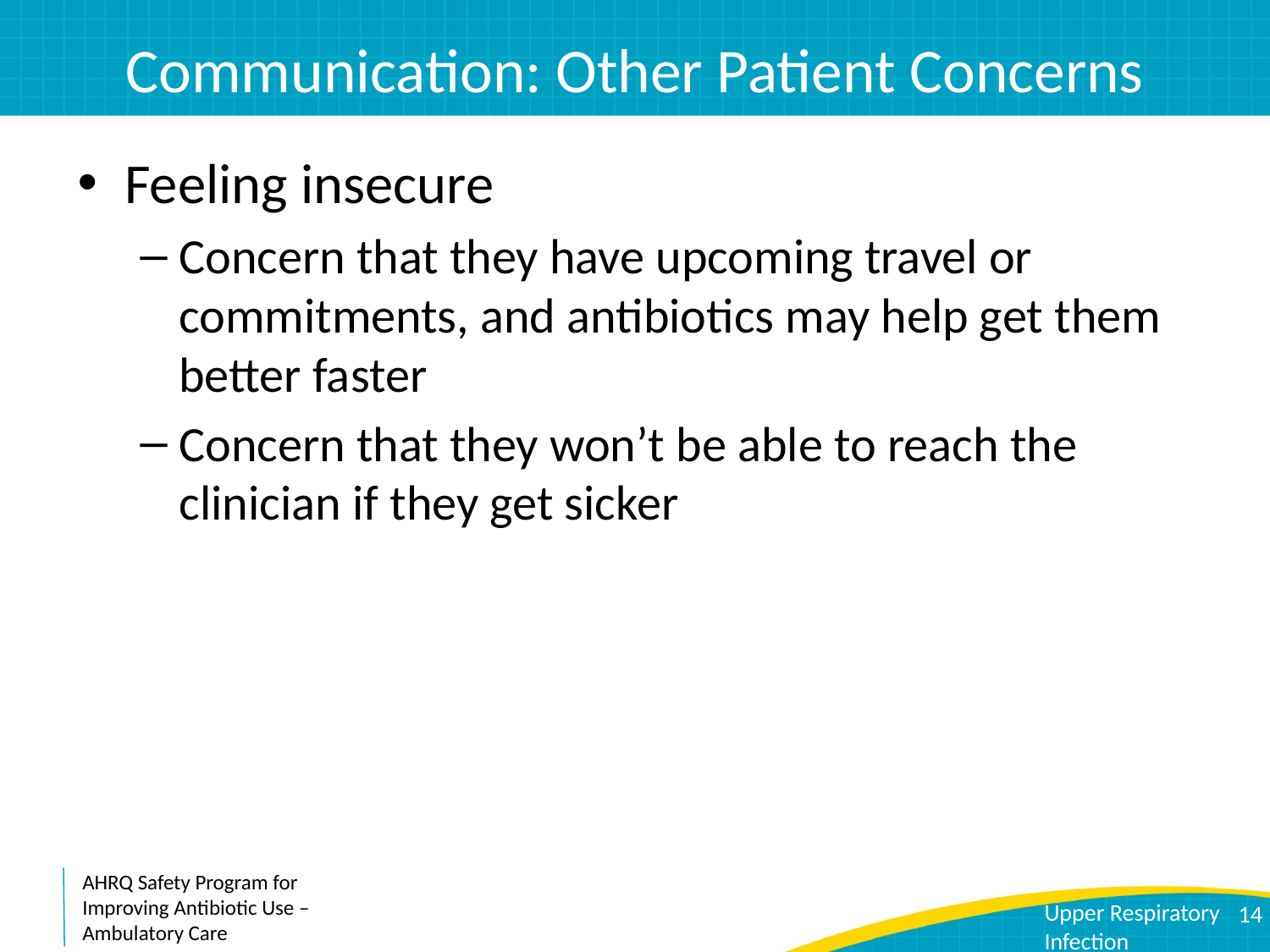

# Communication: Other Patient Concerns
Feeling insecure
Concern that they have upcoming travel or commitments, and antibiotics may help get them better faster
Concern that they won’t be able to reach the clinician if they get sicker
14